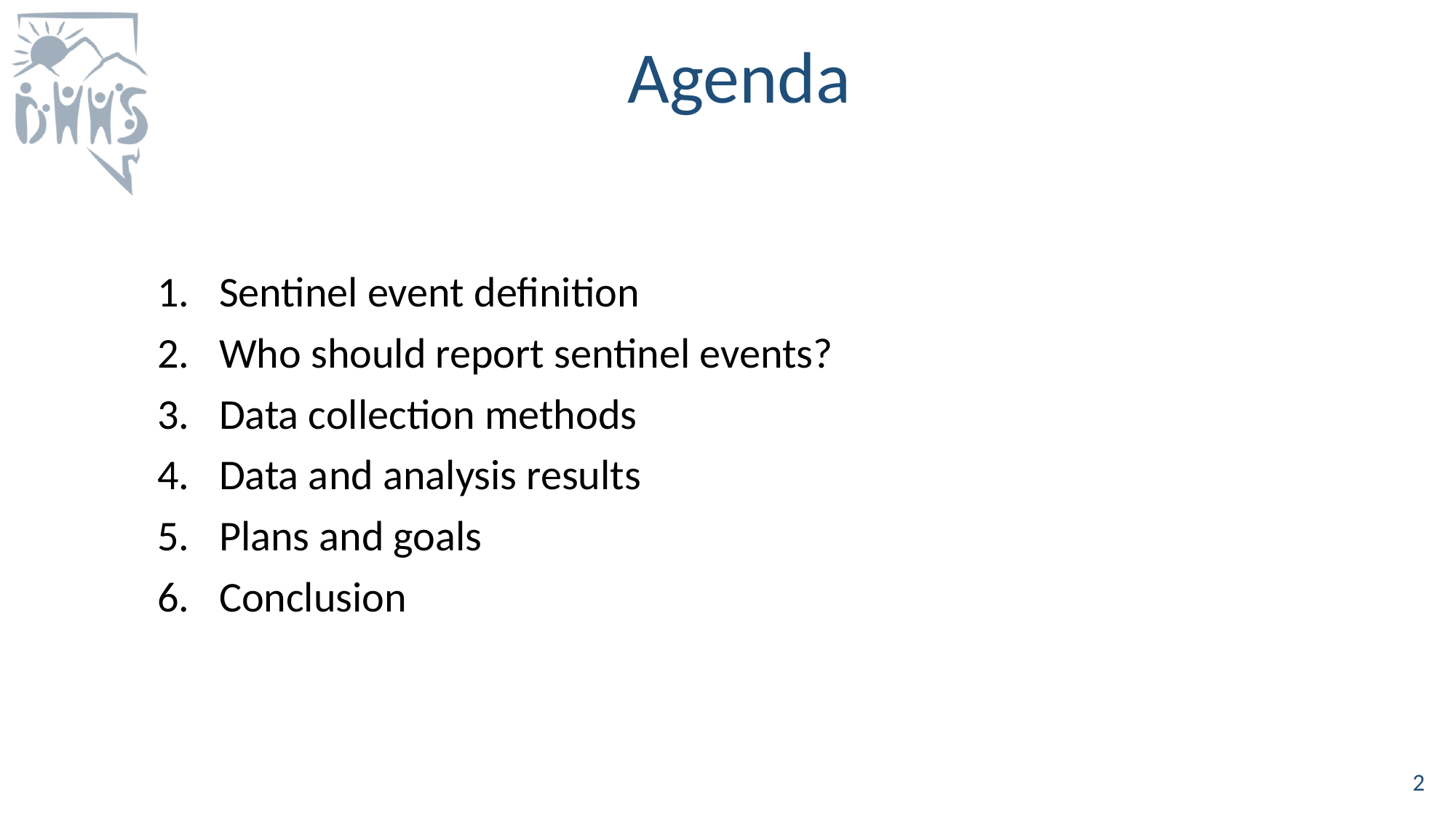

# Agenda
Sentinel event definition
Who should report sentinel events?
Data collection methods
Data and analysis results
Plans and goals
Conclusion
2